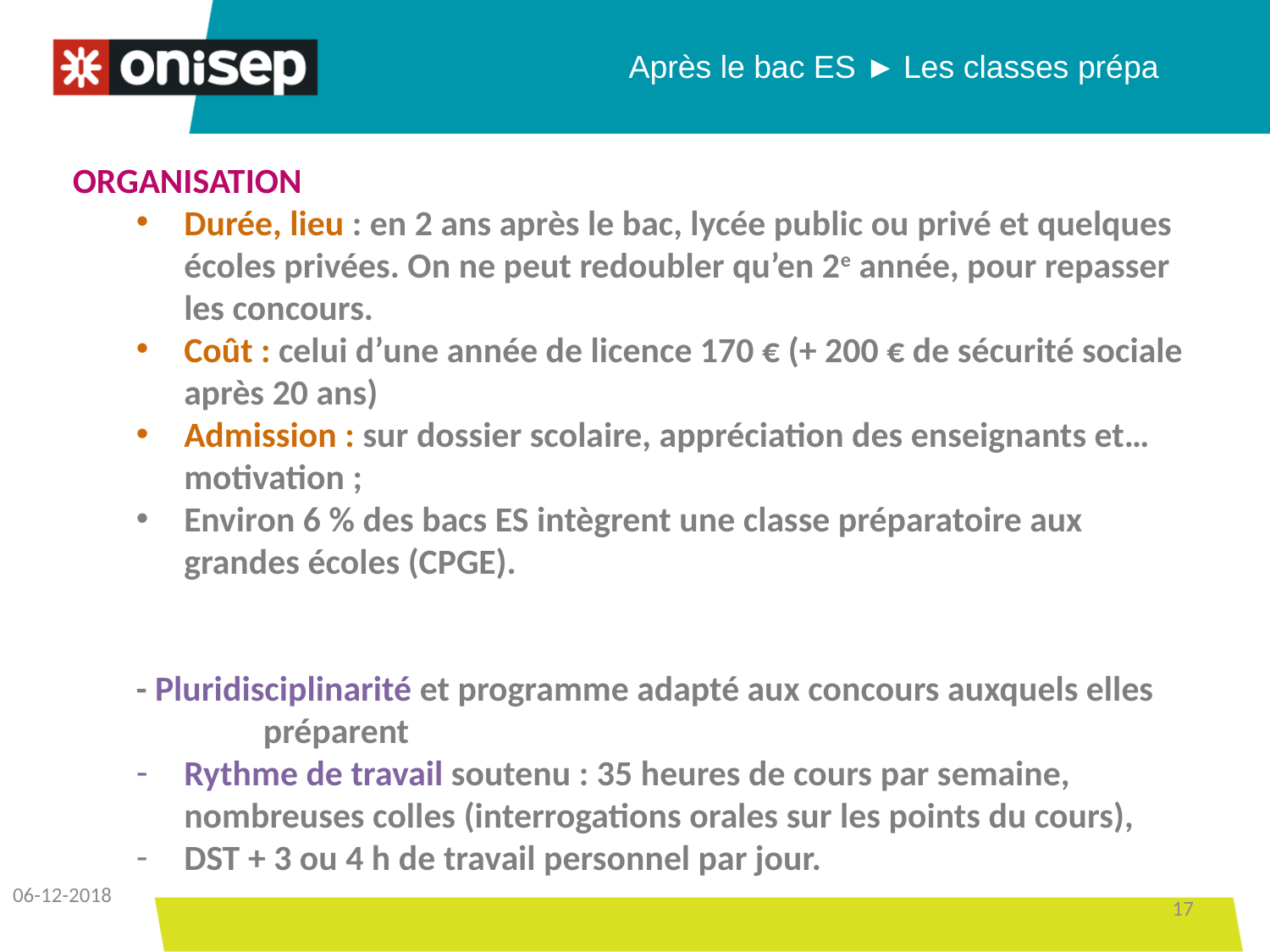

Après le bac ES ► Les classes prépa

ORGANISATION
Durée, lieu : en 2 ans après le bac, lycée public ou privé et quelques écoles privées. On ne peut redoubler qu’en 2e année, pour repasser les concours.
Coût : celui d’une année de licence 170 € (+ 200 € de sécurité sociale après 20 ans)
Admission : sur dossier scolaire, appréciation des enseignants et… motivation ;
Environ 6 % des bacs ES intègrent une classe préparatoire aux grandes écoles (CPGE).

- Pluridisciplinarité et programme adapté aux concours auxquels elles 	préparent
Rythme de travail soutenu : 35 heures de cours par semaine, nombreuses colles (interrogations orales sur les points du cours),
DST + 3 ou 4 h de travail personnel par jour.
06-12-2018
17